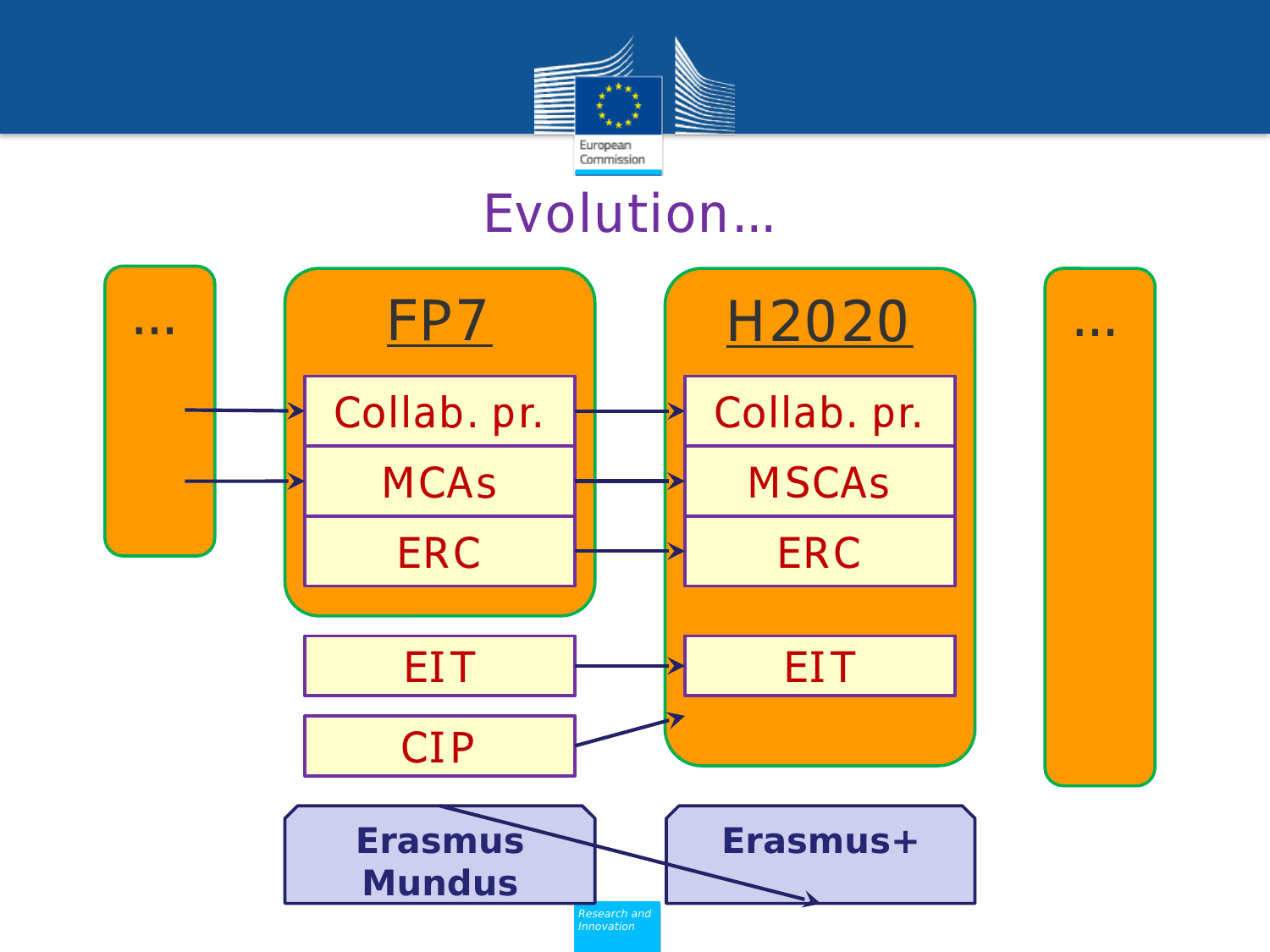

# Evolution…
…
FP7

2007-13
…
H2020

2014-20
Collab. pr.
Collab. pr.
MCAs
MSCAs
ERC
ERC
EIT
EIT
CIP
Erasmus Mundus
Erasmus+